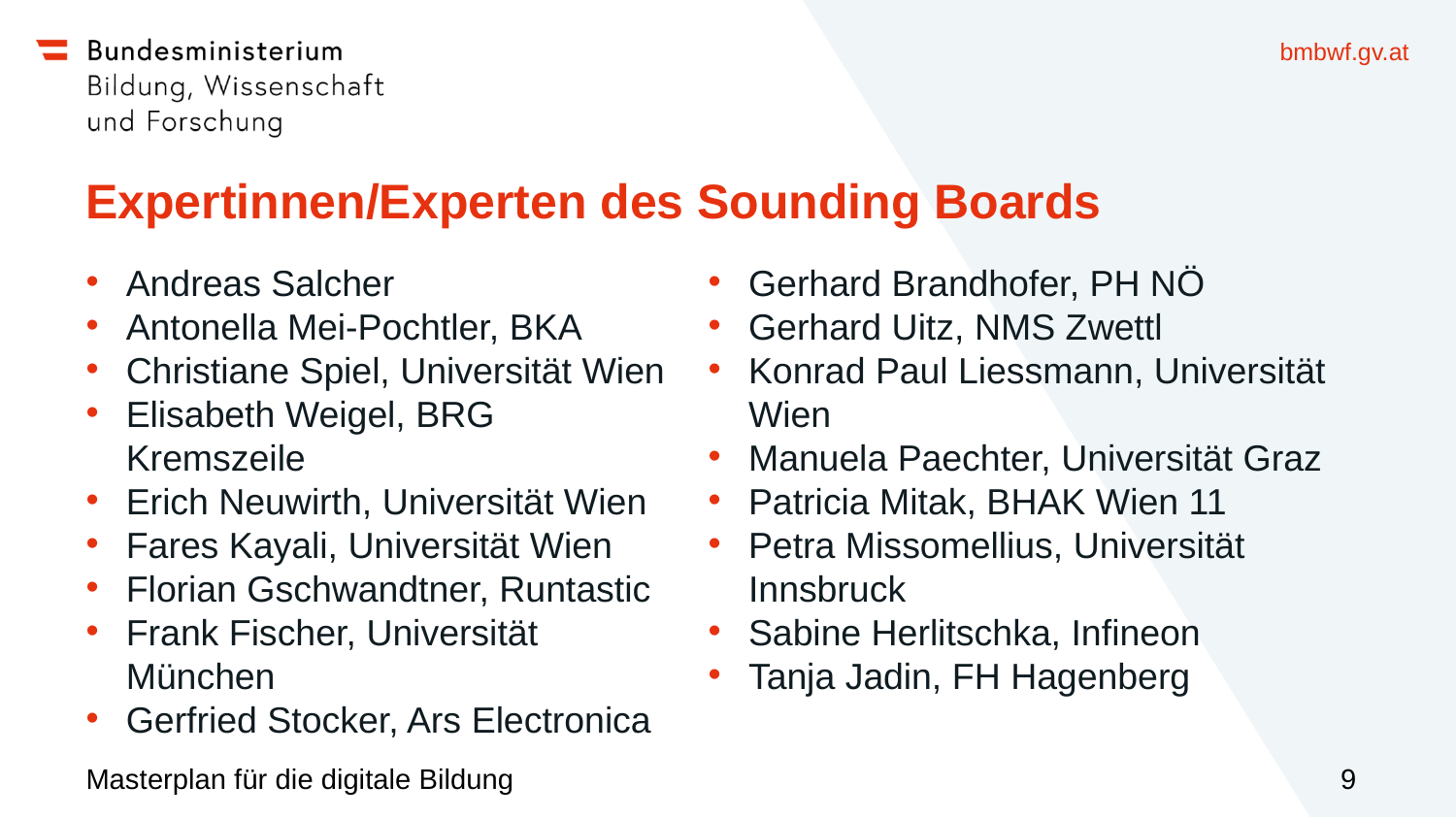

# Expertinnen/Experten des Sounding Boards
Andreas Salcher
Antonella Mei-Pochtler, BKA
Christiane Spiel, Universität Wien
Elisabeth Weigel, BRG Kremszeile
Erich Neuwirth, Universität Wien
Fares Kayali, Universität Wien
Florian Gschwandtner, Runtastic
Frank Fischer, Universität München
Gerfried Stocker, Ars Electronica
Gerhard Brandhofer, PH NÖ
Gerhard Uitz, NMS Zwettl
Konrad Paul Liessmann, Universität Wien
Manuela Paechter, Universität Graz
Patricia Mitak, BHAK Wien 11
Petra Missomellius, Universität Innsbruck
Sabine Herlitschka, Infineon
Tanja Jadin, FH Hagenberg
Masterplan für die digitale Bildung
9